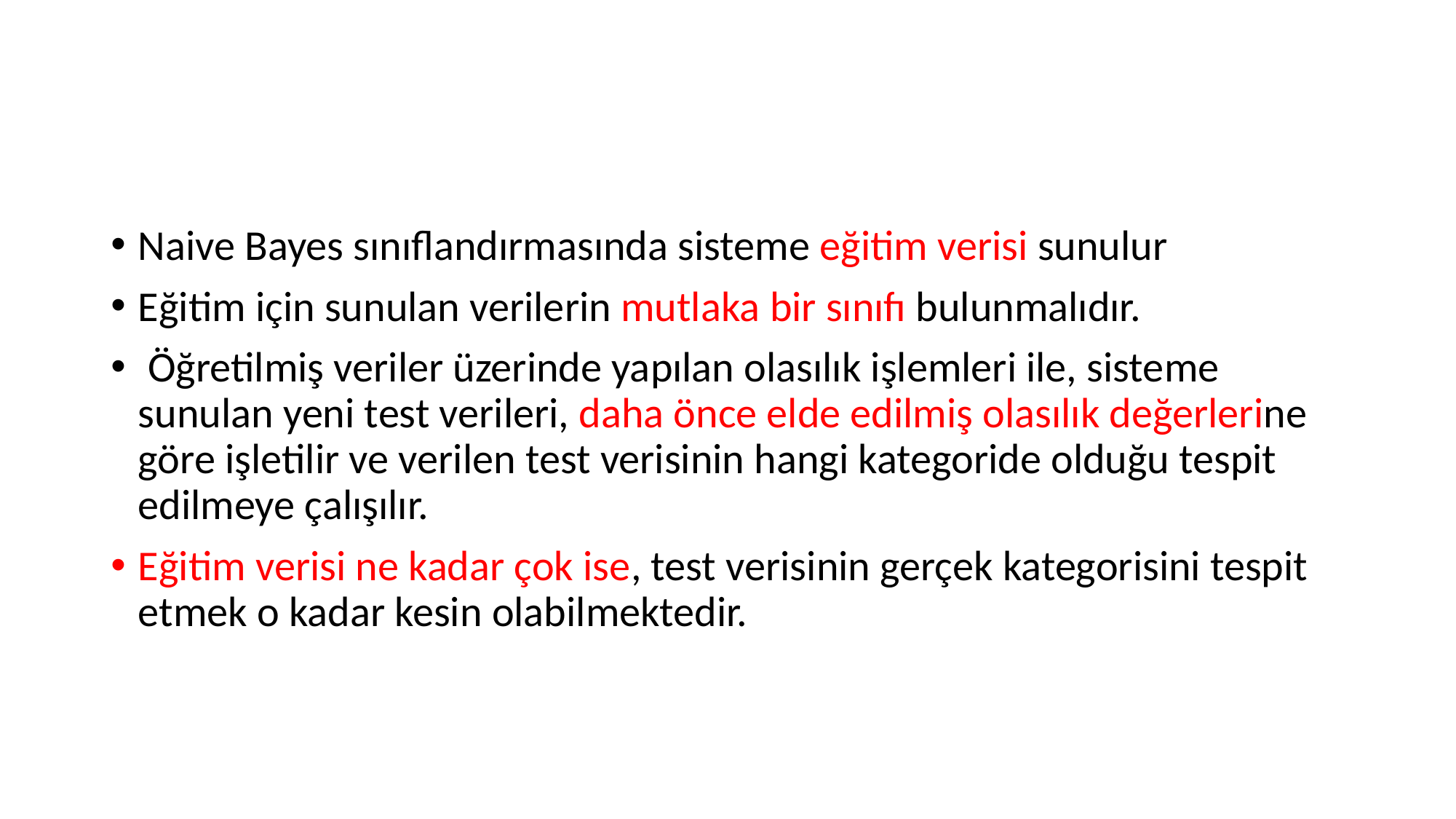

#
Naive Bayes sınıflandırmasında sisteme eğitim verisi sunulur
Eğitim için sunulan verilerin mutlaka bir sınıfı bulunmalıdır.
 Öğretilmiş veriler üzerinde yapılan olasılık işlemleri ile, sisteme sunulan yeni test verileri, daha önce elde edilmiş olasılık değerlerine göre işletilir ve verilen test verisinin hangi kategoride olduğu tespit edilmeye çalışılır.
Eğitim verisi ne kadar çok ise, test verisinin gerçek kategorisini tespit etmek o kadar kesin olabilmektedir.